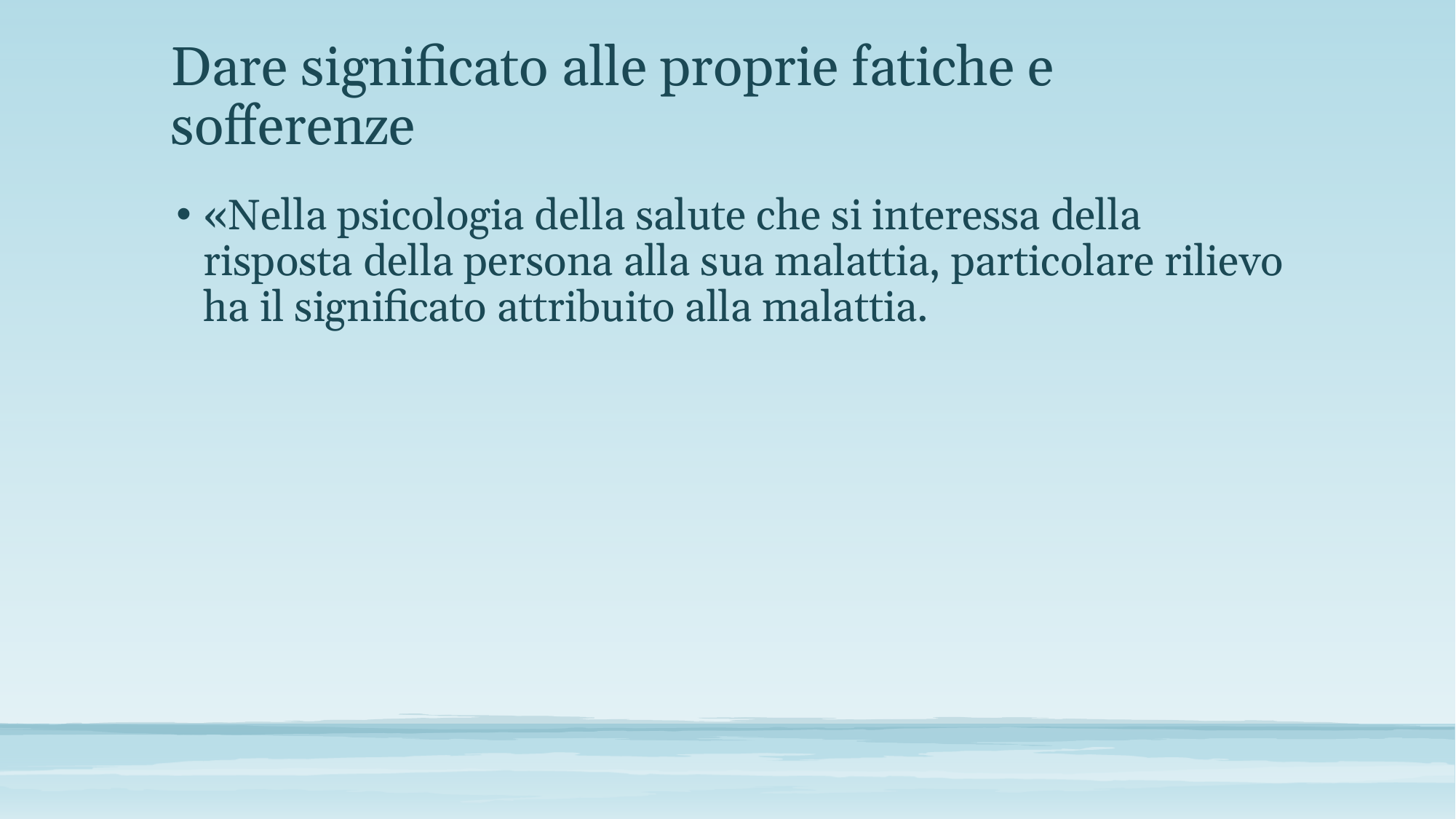

# Dare significato alle proprie fatiche e sofferenze
«Nella psicologia della salute che si interessa della risposta della persona alla sua malattia, particolare rilievo ha il significato attribuito alla malattia.